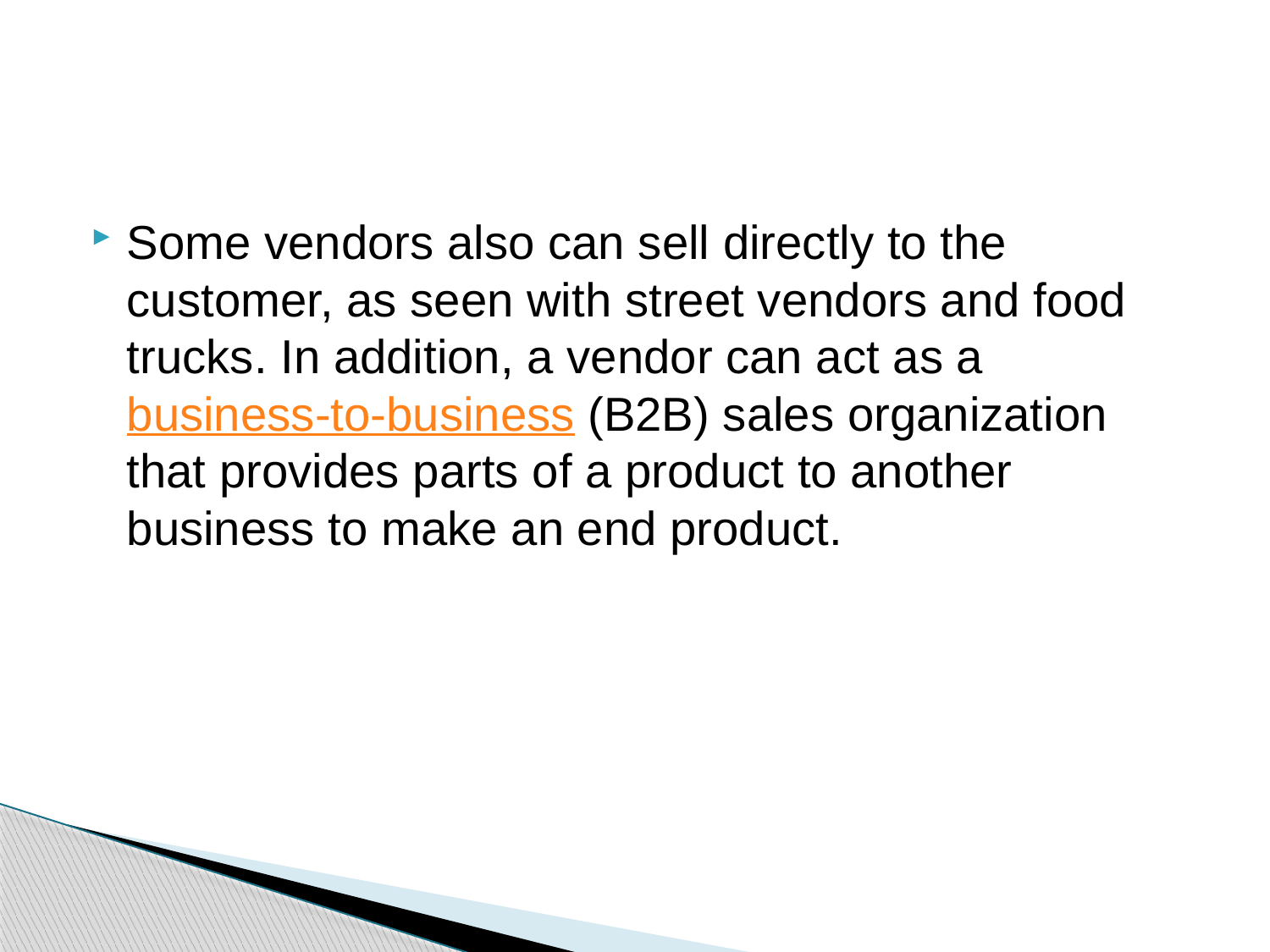

#
Some vendors also can sell directly to the customer, as seen with street vendors and food trucks. In addition, a vendor can act as a business-to-business (B2B) sales organization that provides parts of a product to another business to make an end product.